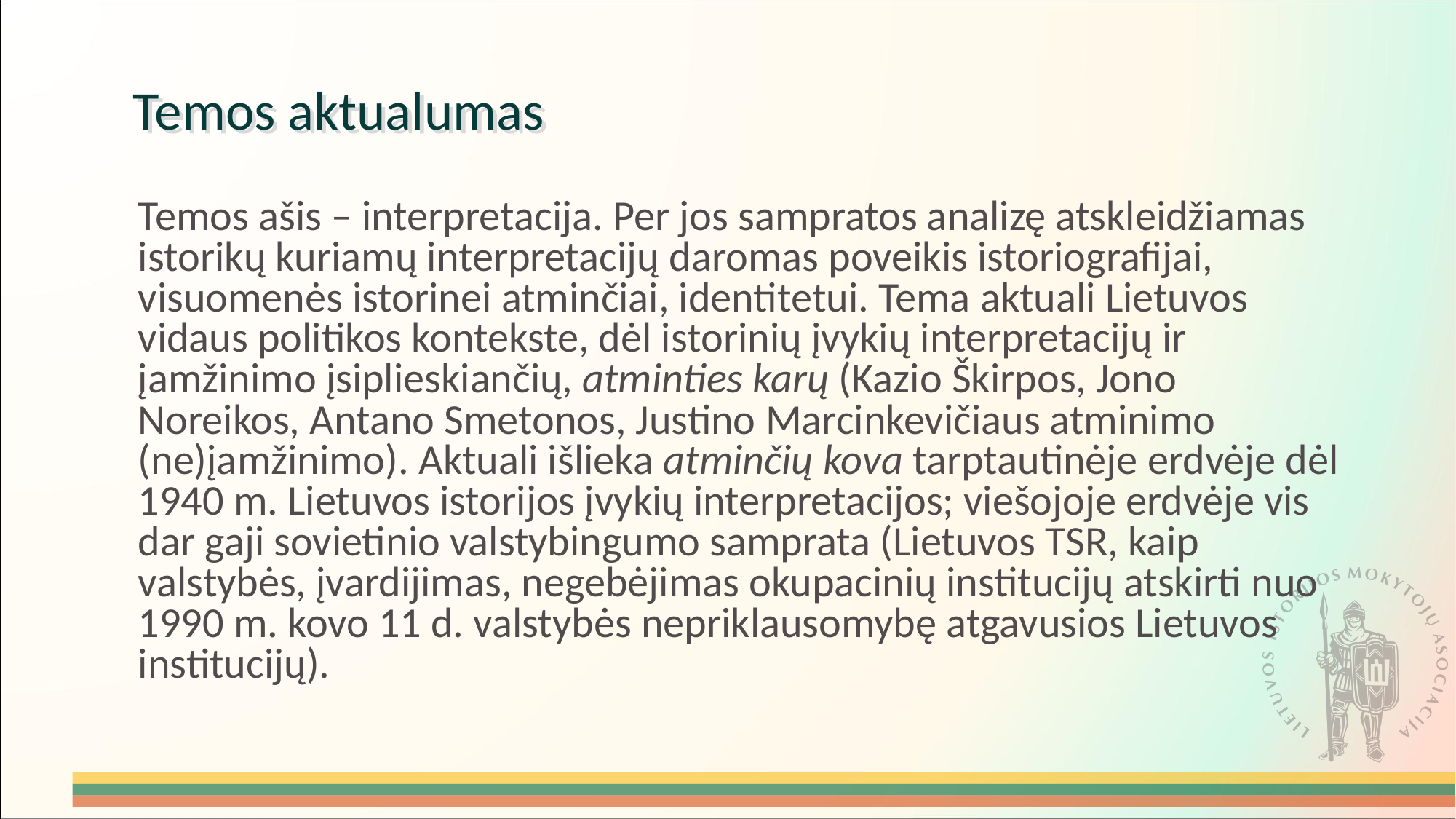

Temos aktualumas
	Temos ašis – interpretacija. Per jos sampratos analizę atskleidžiamas istorikų kuriamų interpretacijų daromas poveikis istoriografijai, visuomenės istorinei atminčiai, identitetui. Tema aktuali Lietuvos vidaus politikos kontekste, dėl istorinių įvykių interpretacijų ir įamžinimo įsiplieskiančių, atminties karų (Kazio Škirpos, Jono Noreikos, Antano Smetonos, Justino Marcinkevičiaus atminimo (ne)įamžinimo). Aktuali išlieka atminčių kova tarptautinėje erdvėje dėl 1940 m. Lietuvos istorijos įvykių interpretacijos; viešojoje erdvėje vis dar gaji sovietinio valstybingumo samprata (Lietuvos TSR, kaip valstybės, įvardijimas, negebėjimas okupacinių institucijų atskirti nuo 1990 m. kovo 11 d. valstybės nepriklausomybę atgavusios Lietuvos institucijų).